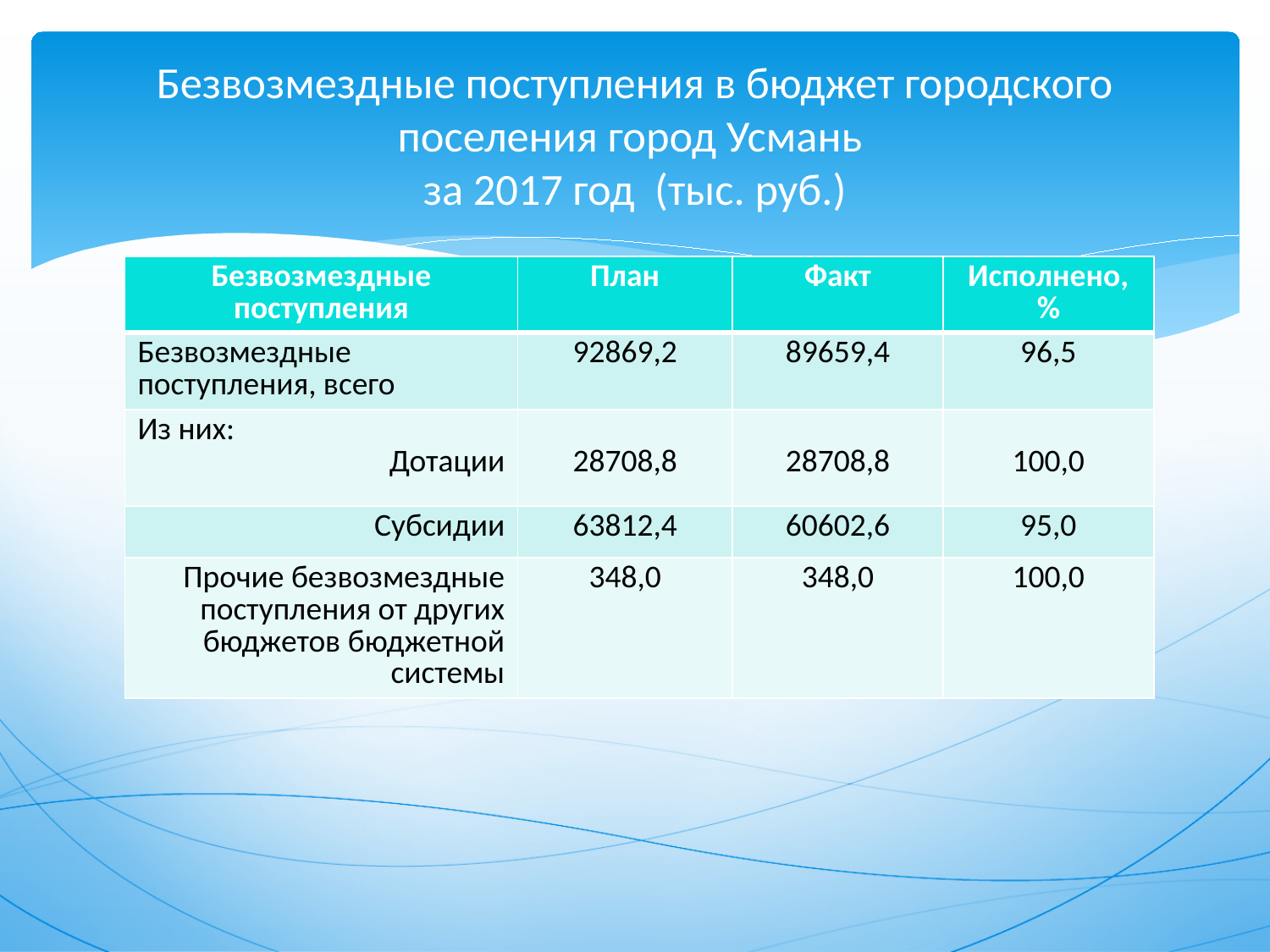

# Безвозмездные поступления в бюджет городского поселения город Усмань за 2017 год  (тыс. руб.)
| Безвозмездные поступления | План | Факт | Исполнено, % |
| --- | --- | --- | --- |
| Безвозмездные поступления, всего | 92869,2 | 89659,4 | 96,5 |
| Из них: Дотации | 28708,8 | 28708,8 | 100,0 |
| Субсидии | 63812,4 | 60602,6 | 95,0 |
| Прочие безвозмездные поступления от других бюджетов бюджетной системы | 348,0 | 348,0 | 100,0 |